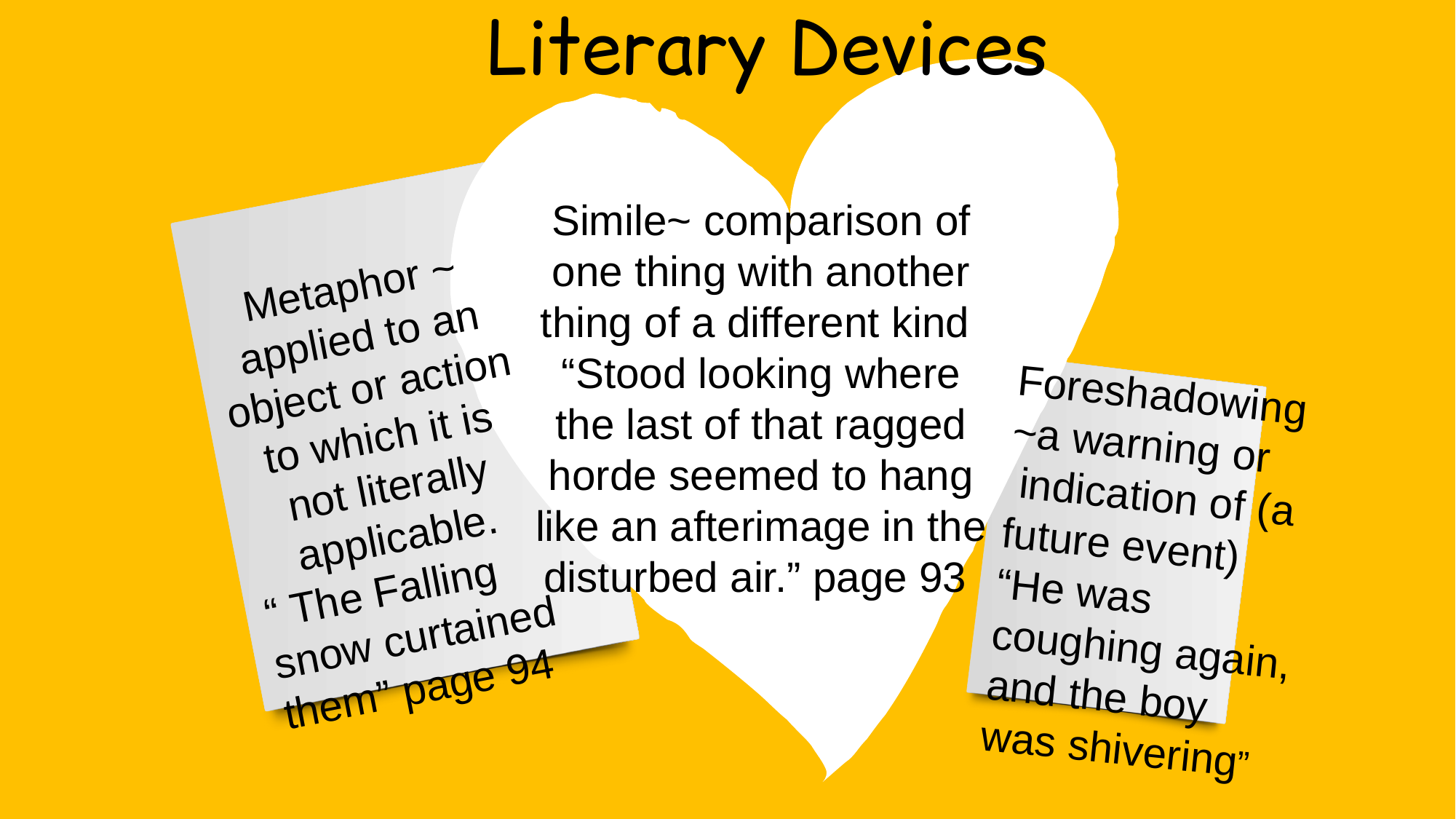

# Literary Devices
Simile~ comparison of one thing with another thing of a different kind
“Stood looking where the last of that ragged horde seemed to hang like an afterimage in the disturbed air.” page 93
Metaphor ~ applied to an object or action to which it is not literally applicable.
“ The Falling snow curtained them” page 94
Foreshadowing ~a warning or
 indication of (a future event)
“He was coughing again, and the boy was shivering”